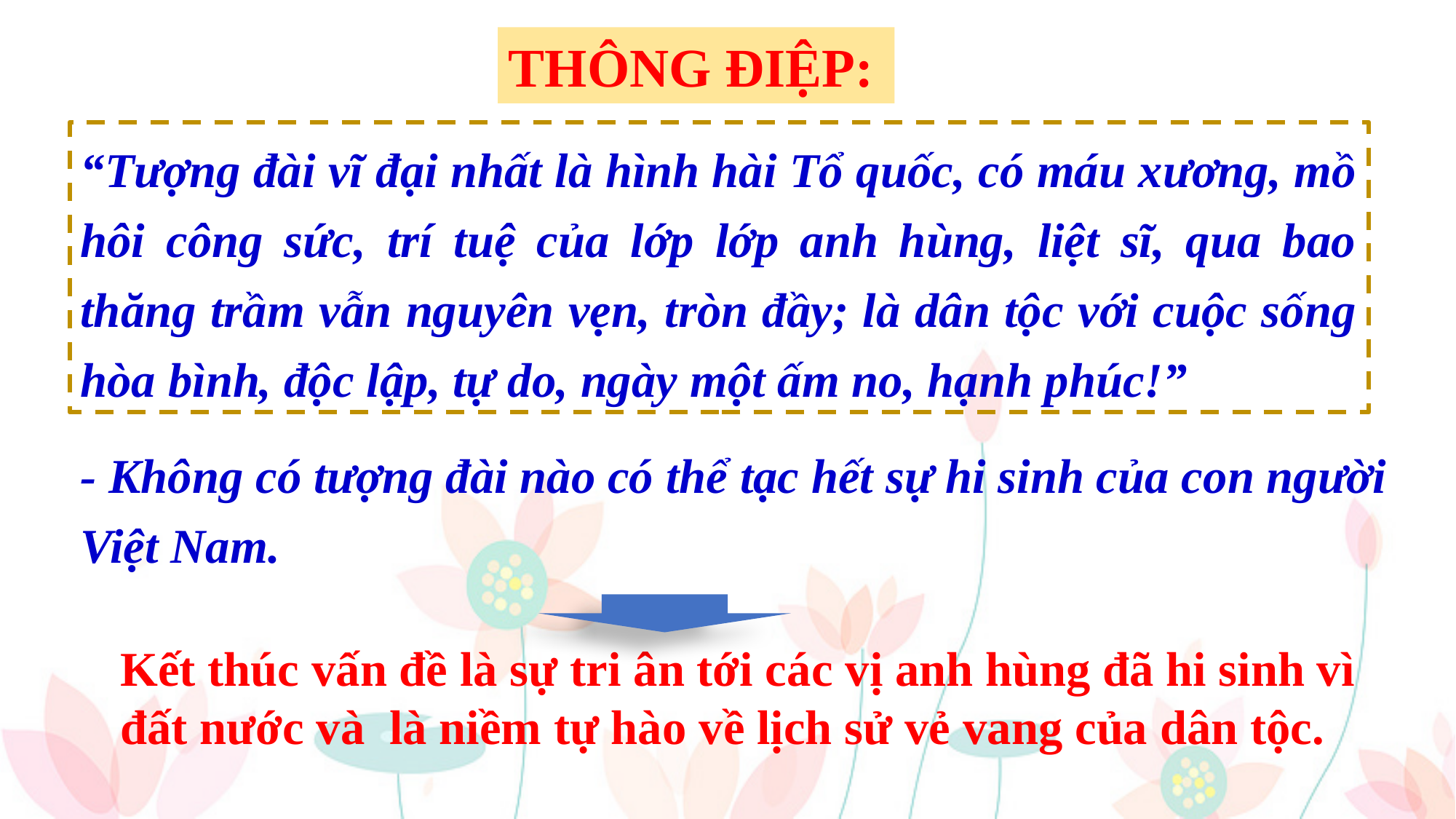

THÔNG ĐIỆP:
“Tượng đài vĩ đại nhất là hình hài Tổ quốc, có máu xương, mồ hôi công sức, trí tuệ của lớp lớp anh hùng, liệt sĩ, qua bao thăng trầm vẫn nguyên vẹn, tròn đầy; là dân tộc với cuộc sống hòa bình, độc lập, tự do, ngày một ấm no, hạnh phúc!”
- Không có tượng đài nào có thể tạc hết sự hi sinh của con người Việt Nam.

Kết thúc vấn đề là sự tri ân tới các vị anh hùng đã hi sinh vì đất nước và  là niềm tự hào về lịch sử vẻ vang của dân tộc.